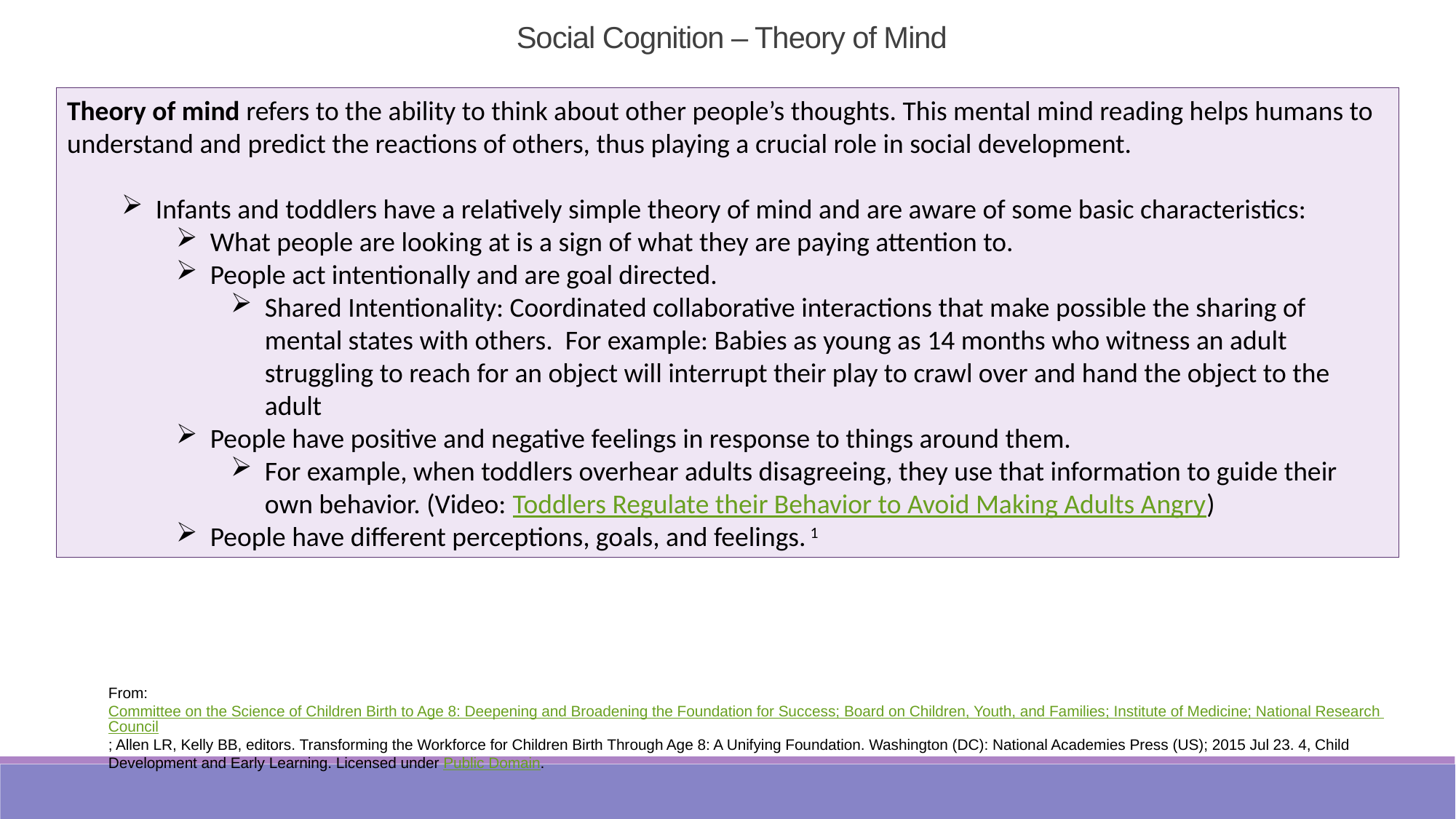

Social Cognition – Theory of Mind
Theory of mind refers to the ability to think about other people’s thoughts. This mental mind reading helps humans to understand and predict the reactions of others, thus playing a crucial role in social development.

Infants and toddlers have a relatively simple theory of mind and are aware of some basic characteristics:
What people are looking at is a sign of what they are paying attention to.
People act intentionally and are goal directed.
Shared Intentionality: Coordinated collaborative interactions that make possible the sharing of mental states with others.  For example: Babies as young as 14 months who witness an adult struggling to reach for an object will interrupt their play to crawl over and hand the object to the adult
People have positive and negative feelings in response to things around them.
For example, when toddlers overhear adults disagreeing, they use that information to guide their own behavior. (Video: Toddlers Regulate their Behavior to Avoid Making Adults Angry)
People have different perceptions, goals, and feelings. 1
From: Committee on the Science of Children Birth to Age 8: Deepening and Broadening the Foundation for Success; Board on Children, Youth, and Families; Institute of Medicine; National Research Council; Allen LR, Kelly BB, editors. Transforming the Workforce for Children Birth Through Age 8: A Unifying Foundation. Washington (DC): National Academies Press (US); 2015 Jul 23. 4, Child Development and Early Learning. Licensed under Public Domain.